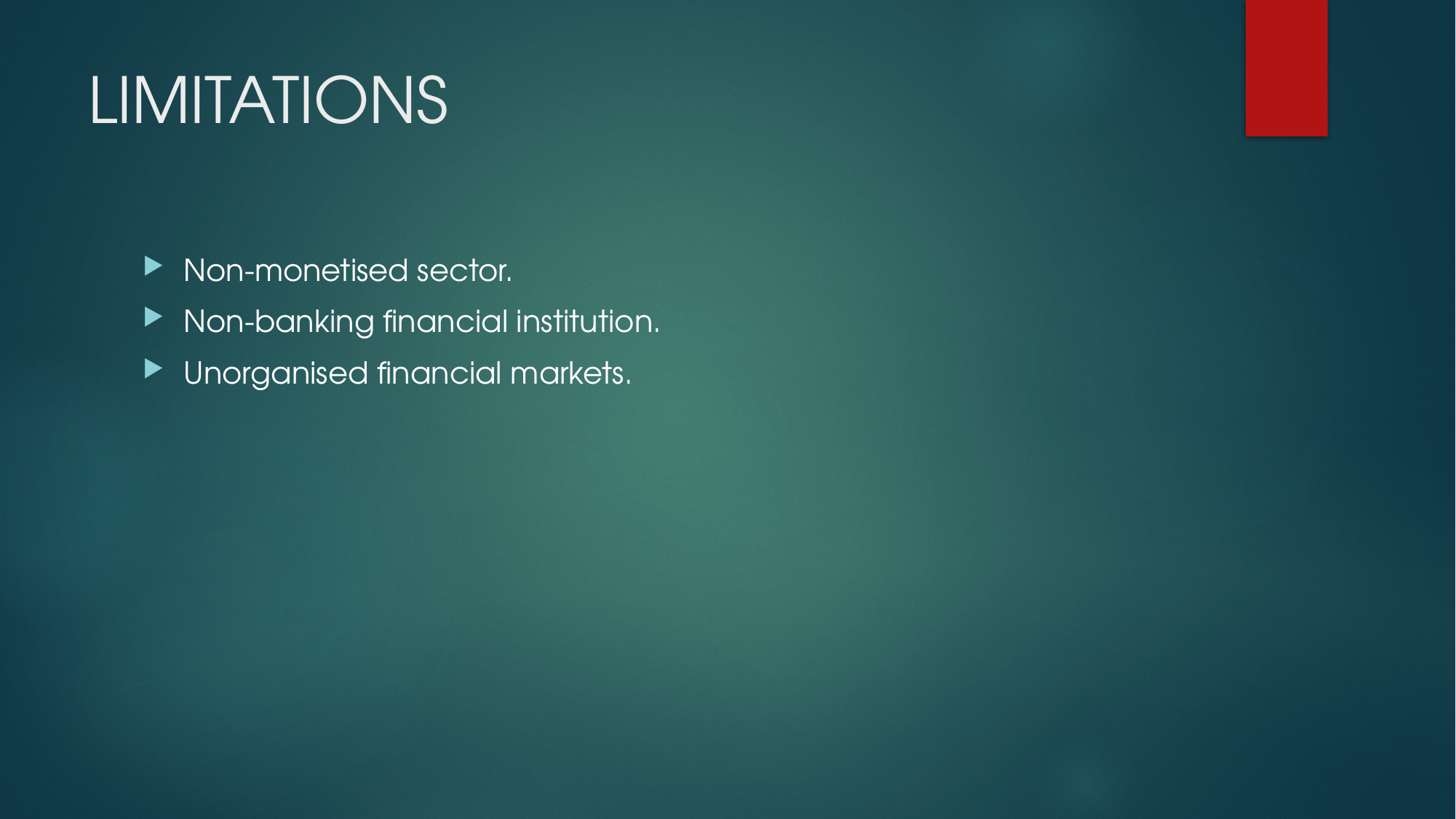

# LIMITATIONS
Non-monetised sector.
Non-banking financial institution.
Unorganised financial markets.